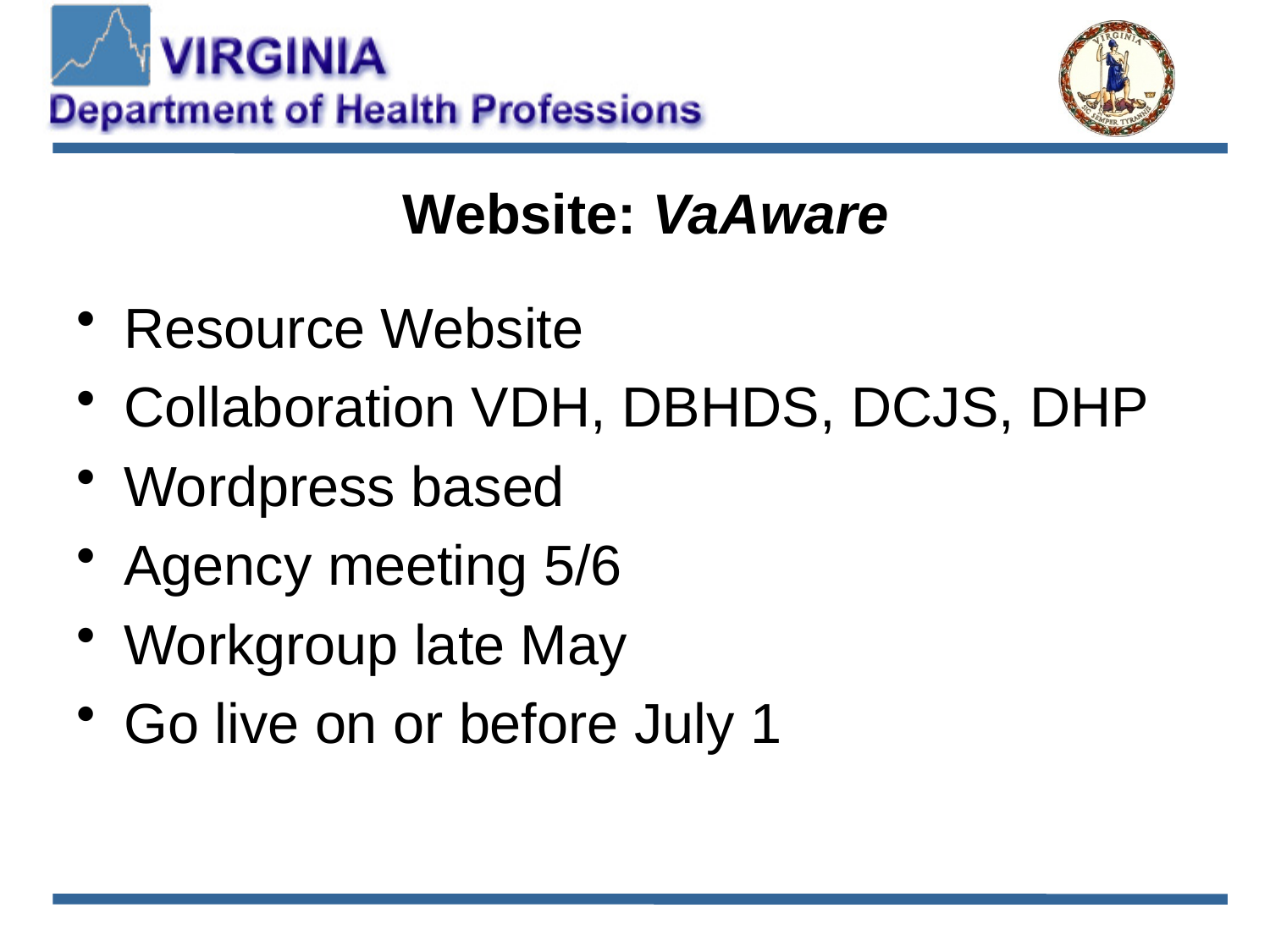

# Website: VaAware
Resource Website
Collaboration VDH, DBHDS, DCJS, DHP
Wordpress based
Agency meeting 5/6
Workgroup late May
Go live on or before July 1